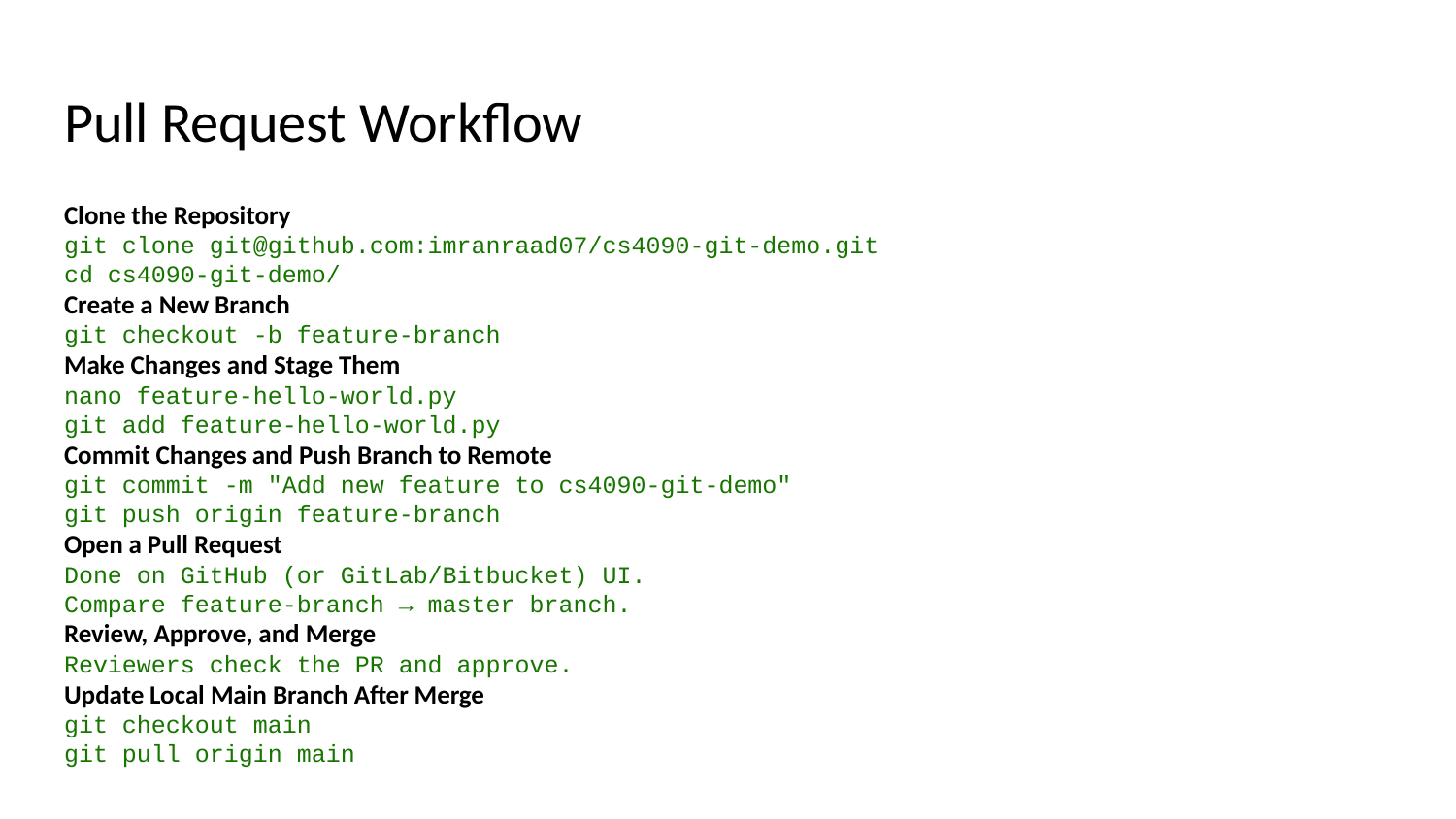

# Pull Request Workflow
Clone the Repository
git clone git@github.com:imranraad07/cs4090-git-demo.git
cd cs4090-git-demo/
Create a New Branch
git checkout -b feature-branch
Make Changes and Stage Them
nano feature-hello-world.py
git add feature-hello-world.py
Commit Changes and Push Branch to Remote
git commit -m "Add new feature to cs4090-git-demo"
git push origin feature-branch
Open a Pull Request
Done on GitHub (or GitLab/Bitbucket) UI.
Compare feature-branch → master branch.
Review, Approve, and Merge
Reviewers check the PR and approve.
Update Local Main Branch After Merge
git checkout main
git pull origin main